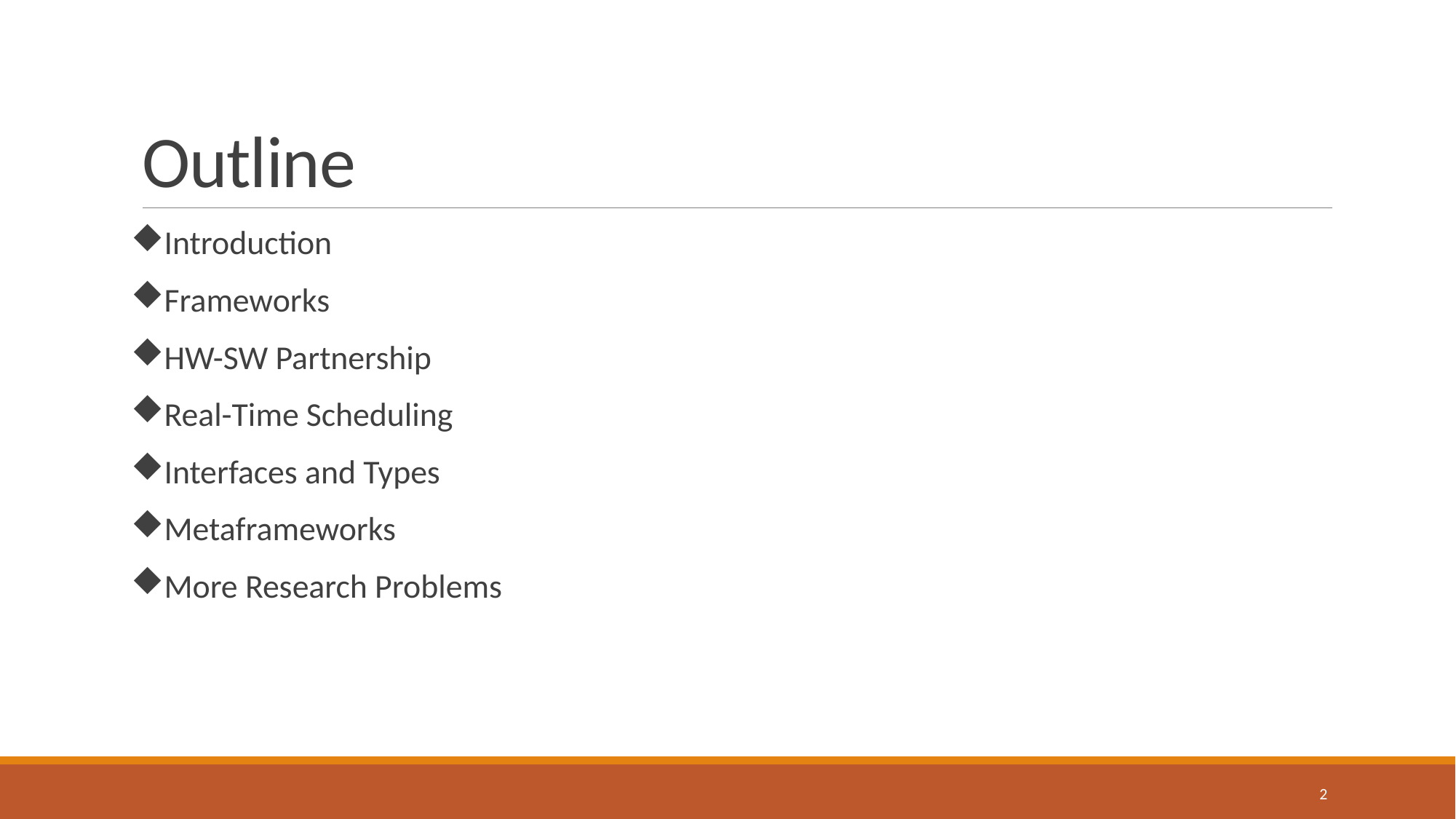

# Outline
Introduction
Frameworks
HW-SW Partnership
Real-Time Scheduling
Interfaces and Types
Metaframeworks
More Research Problems

2